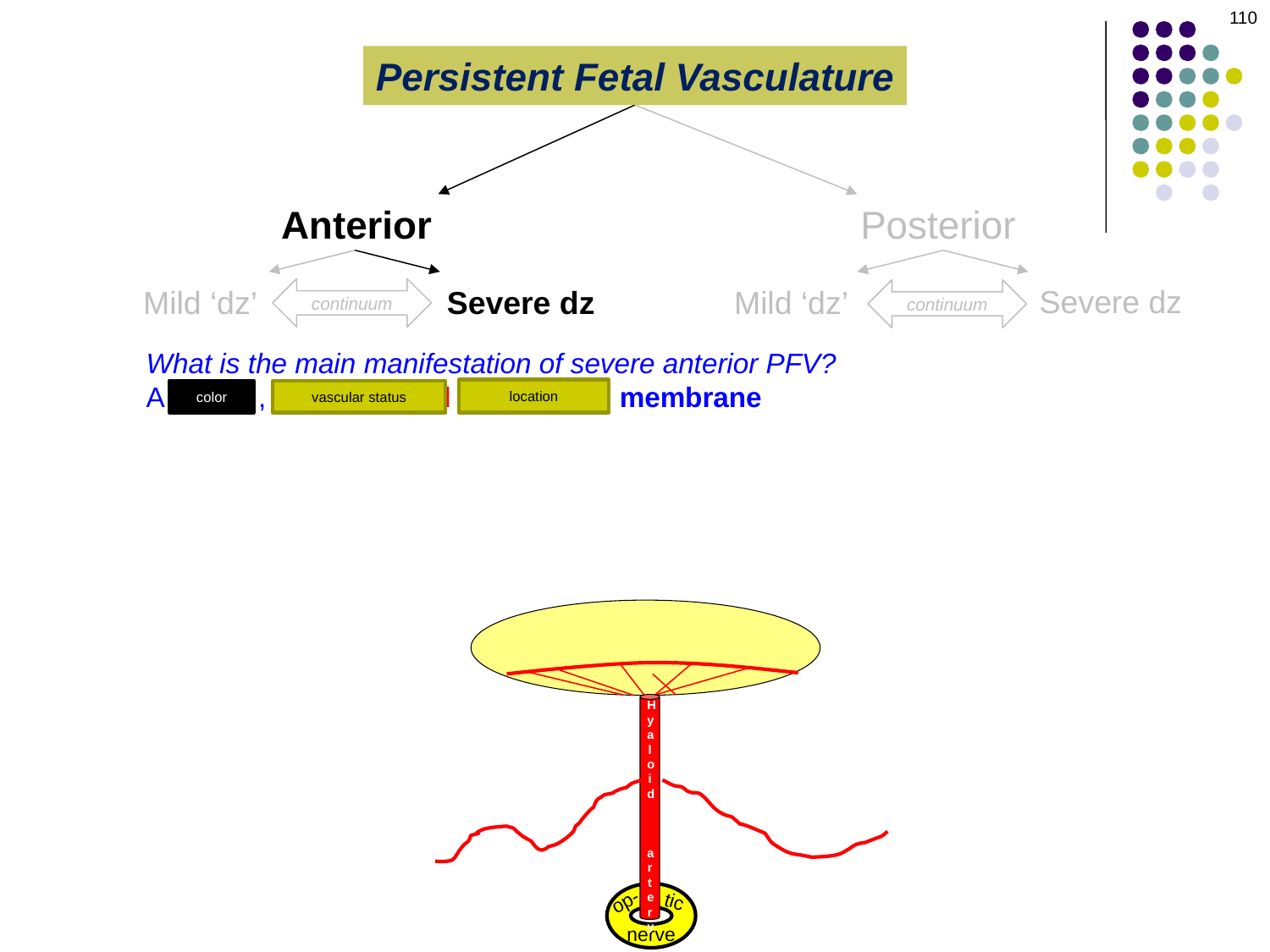

110
Persistent Fetal Vasculature
Anterior
Posterior
Severe dz
Mild ‘dz’
Severe dz
Mild ‘dz’
continuum
continuum
What is the main manifestation of severe anterior PFV?
A  white ,  vascularized  retrolental  membrane
location
color
vascular status

Hyaloid
 artery

op-
tic

nerve